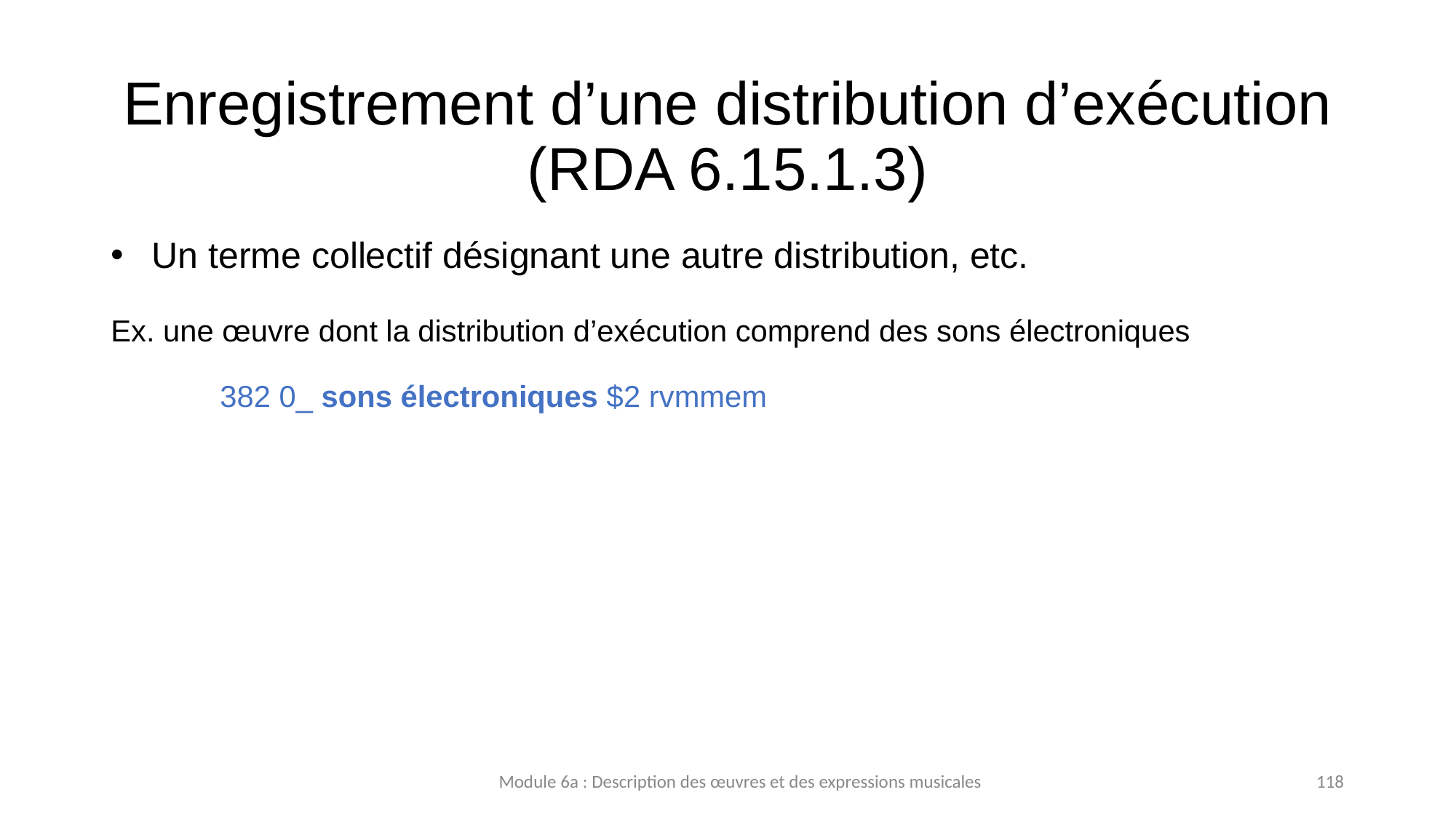

# Enregistrement d’une distribution d’exécution (RDA 6.15.1.3)
Un terme collectif désignant une autre distribution, etc.

Ex. une œuvre dont la distribution d’exécution comprend des sons électroniques

	382 0_ sons électroniques $2 rvmmem

Module 6a : Description des œuvres et des expressions musicales
118